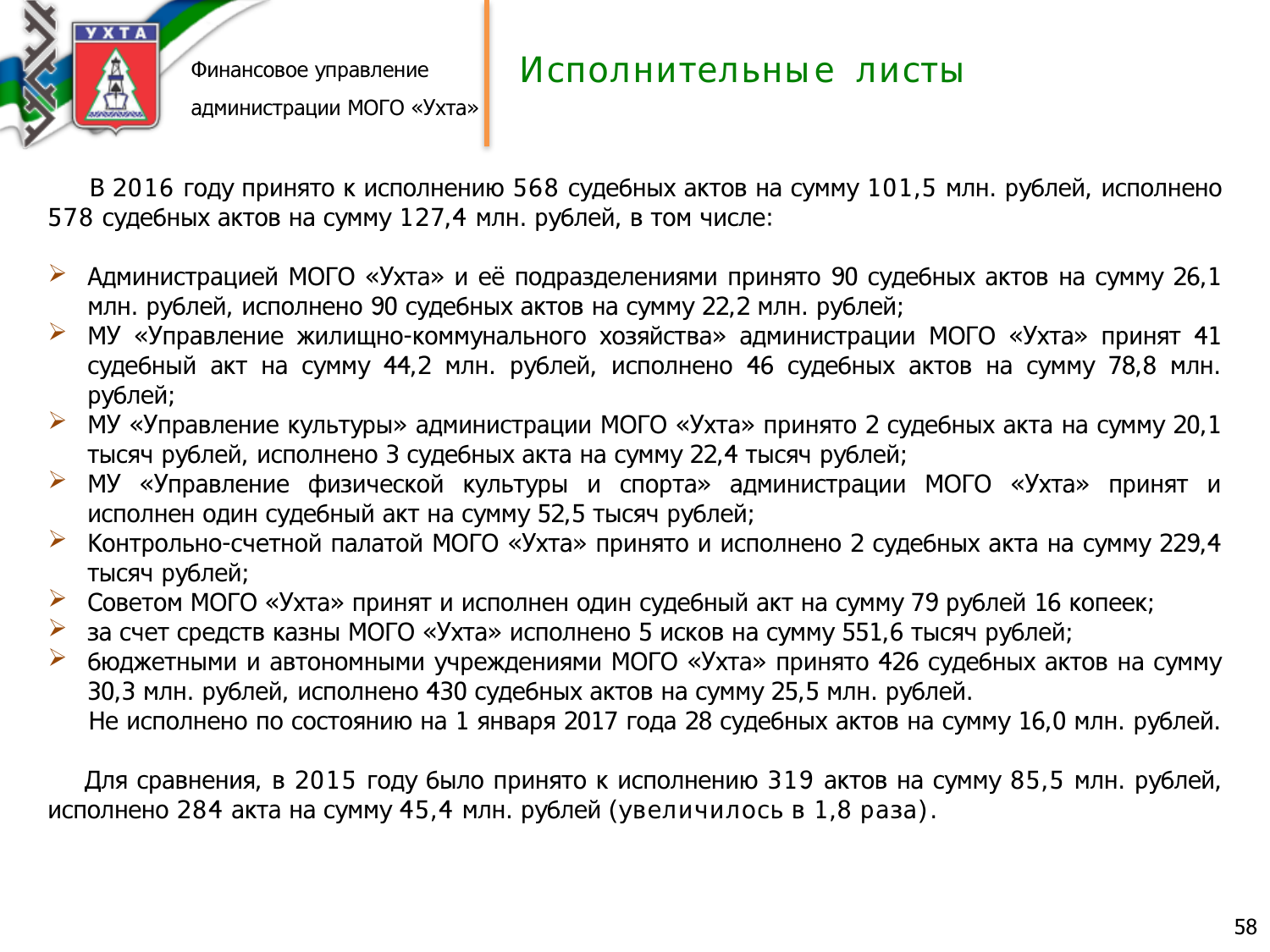

Исполнительные  листы
     В 2016 году принято к исполнению 568 судебных актов на сумму 101,5 млн. рублей, исполнено 578 судебных актов на сумму 127,4 млн. рублей, в том числе:

Администрацией МОГО «Ухта» и её подразделениями принято 90 судебных актов на сумму 26,1 млн. рублей, исполнено 90 судебных актов на сумму 22,2 млн. рублей;
МУ «Управление жилищно-коммунального хозяйства» администрации МОГО «Ухта» принят 41 судебный акт на сумму 44,2 млн. рублей, исполнено 46 судебных актов на сумму 78,8 млн. рублей;
МУ «Управление культуры» администрации МОГО «Ухта» принято 2 судебных акта на сумму 20,1 тысяч рублей, исполнено 3 судебных акта на сумму 22,4 тысяч рублей;
МУ «Управление физической культуры и спорта» администрации МОГО «Ухта» принят и исполнен один судебный акт на сумму 52,5 тысяч рублей;
Контрольно-счетной палатой МОГО «Ухта» принято и исполнено 2 судебных акта на сумму 229,4 тысяч рублей;
Советом МОГО «Ухта» принят и исполнен один судебный акт на сумму 79 рублей 16 копеек;
за счет средств казны МОГО «Ухта» исполнено 5 исков на сумму 551,6 тысяч рублей;
бюджетными и автономными учреждениями МОГО «Ухта» принято 426 судебных актов на сумму 30,3 млн. рублей, исполнено 430 судебных актов на сумму 25,5 млн. рублей.
     Не исполнено по состоянию на 1 января 2017 года 28 судебных актов на сумму 16,0 млн. рублей.

Для сравнения, в 2015 году было принято к исполнению 319 актов на сумму 85,5 млн. рублей, исполнено 284 акта на сумму 45,4 млн. рублей (увеличилось в 1,8 раза).
58